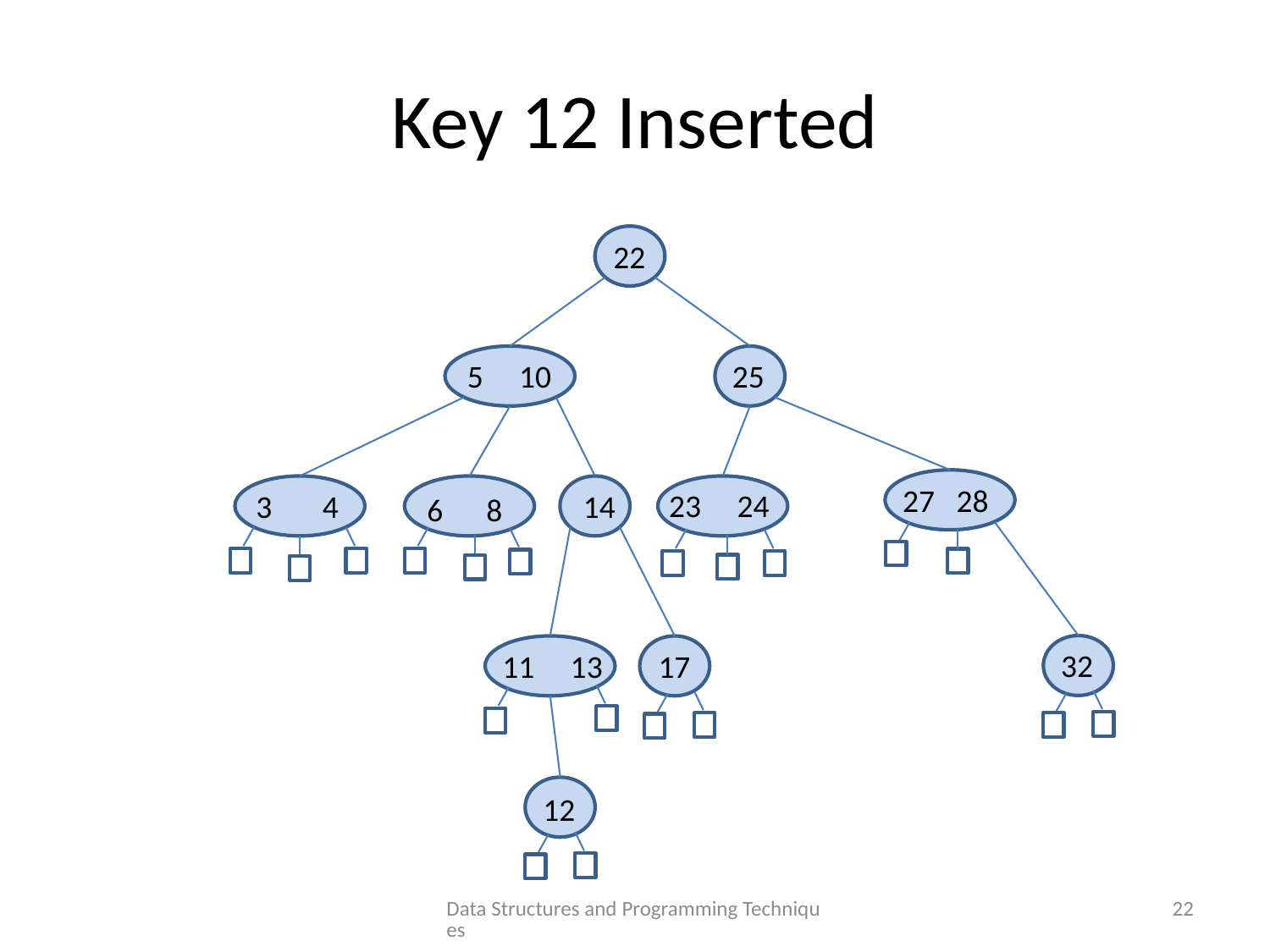

# Key 12 Inserted

22

5     10
25

27   28

23     24
14
3       4
6      8

32
17
11     13

12

Data Structures and Programming Techniques
22